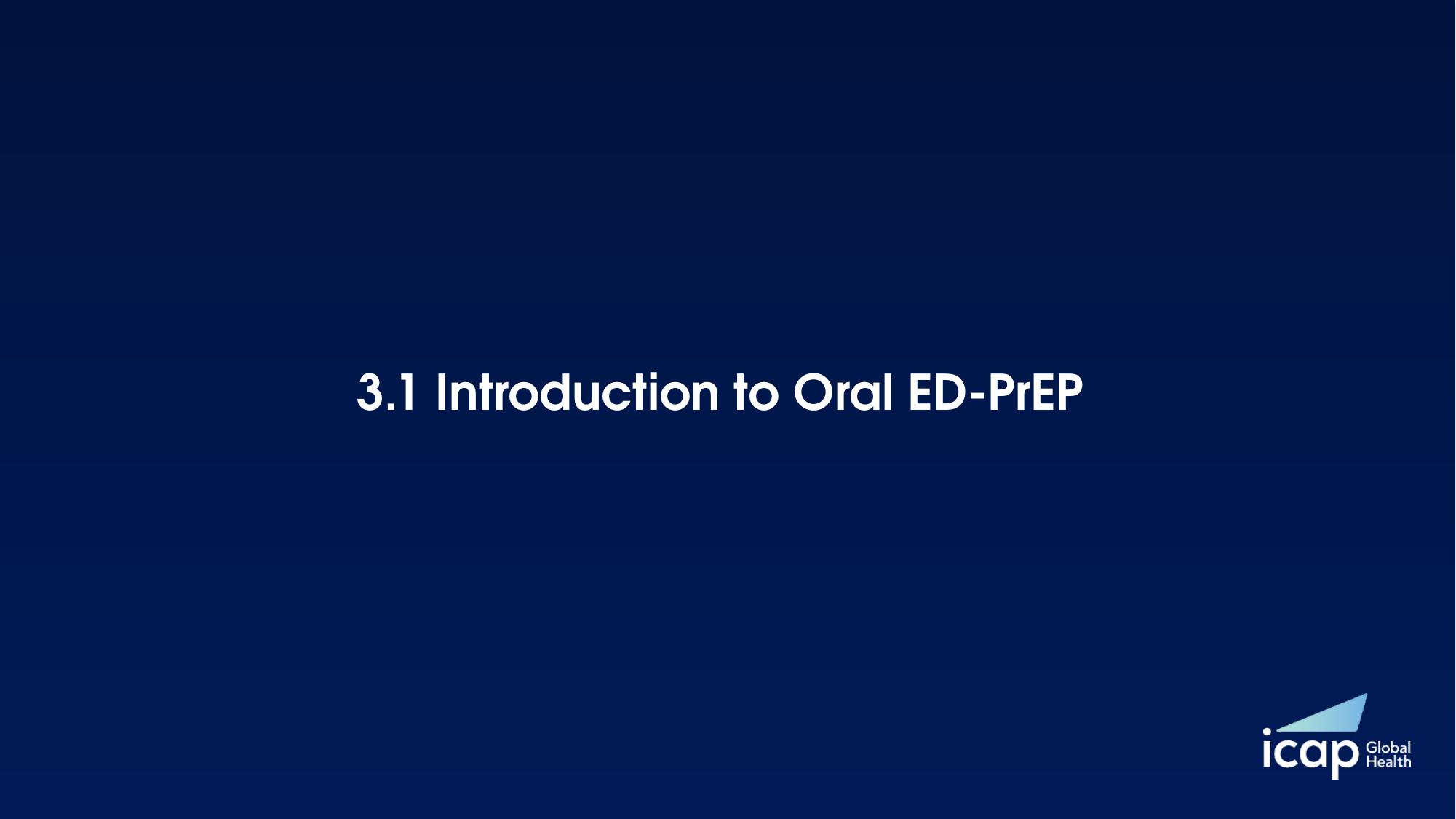

# 3.1 Introduction to Oral ED-PrEP ​